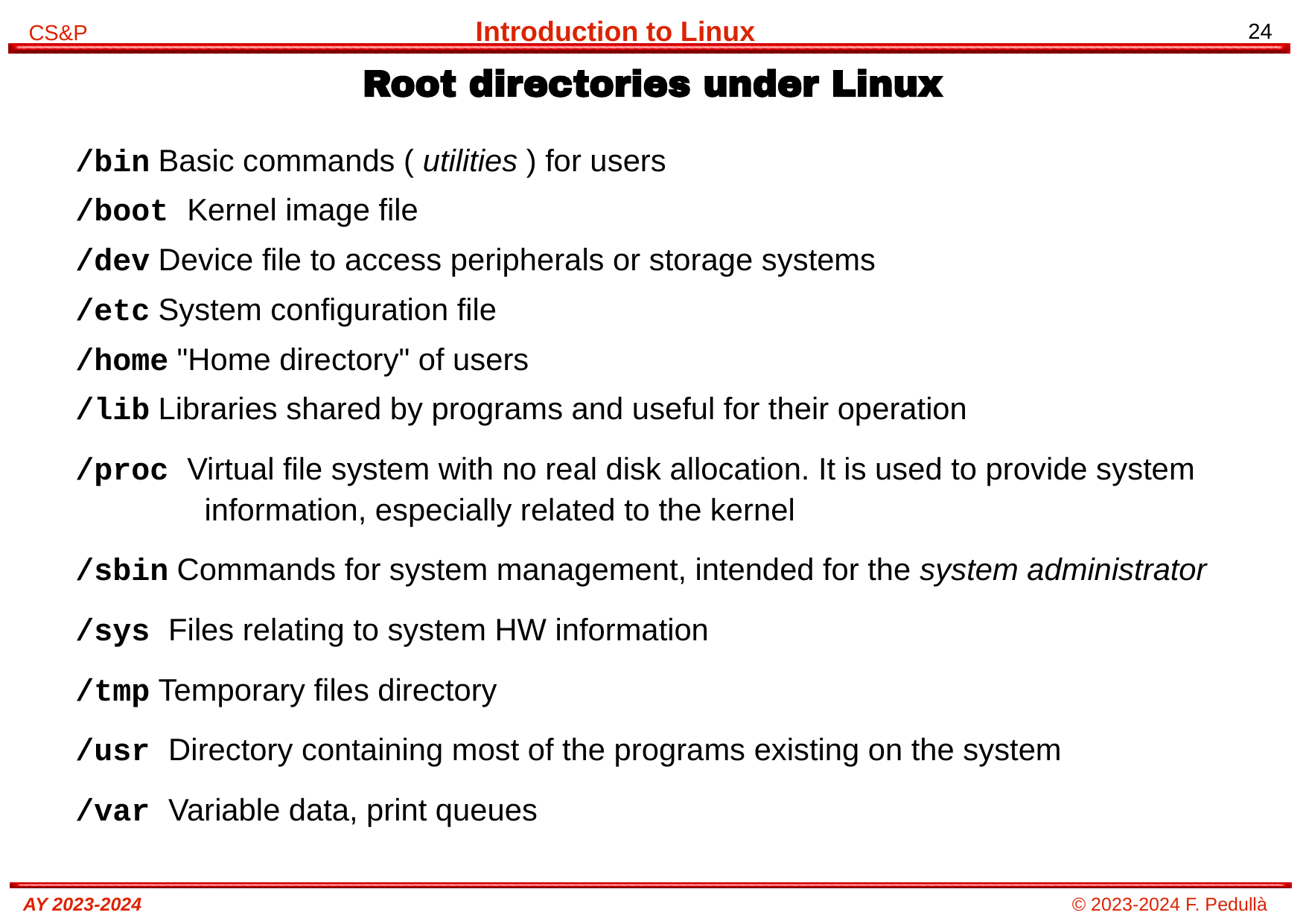

# Root directories under Linux
/bin Basic commands ( utilities ) for users
/boot Kernel image file
/dev Device file to access peripherals or storage systems
/etc System configuration file
/home "Home directory" of users
/lib Libraries shared by programs and useful for their operation
/proc Virtual file system with no real disk allocation. It is used to provide system information, especially related to the kernel
/sbin Commands for system management, intended for the system administrator
/sys Files relating to system HW information
/tmp Temporary files directory
/usr Directory containing most of the programs existing on the system
/var Variable data, print queues